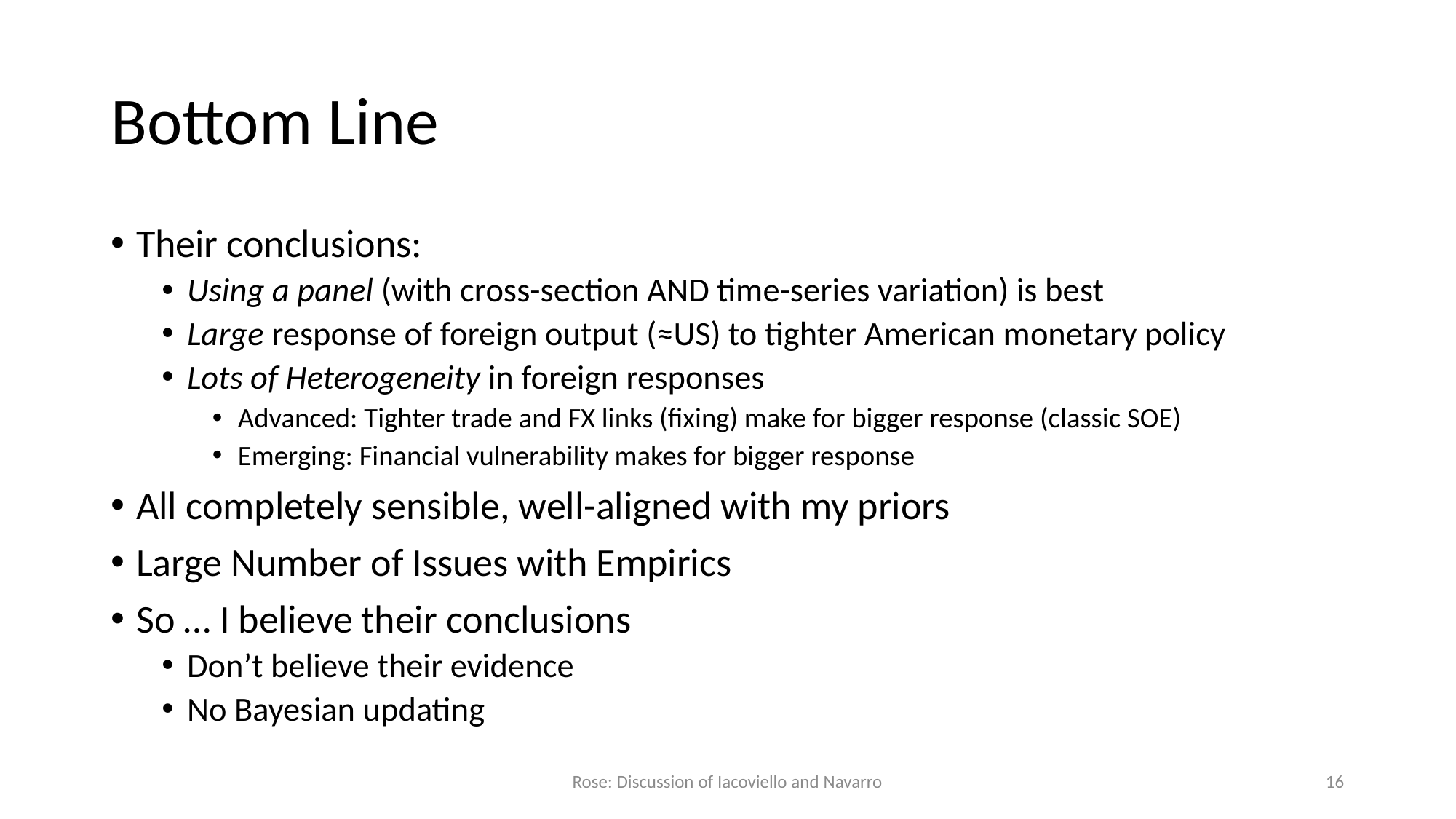

# Bottom Line
Their conclusions:
Using a panel (with cross-section AND time-series variation) is best
Large response of foreign output (≈US) to tighter American monetary policy
Lots of Heterogeneity in foreign responses
Advanced: Tighter trade and FX links (fixing) make for bigger response (classic SOE)
Emerging: Financial vulnerability makes for bigger response
All completely sensible, well-aligned with my priors
Large Number of Issues with Empirics
So … I believe their conclusions
Don’t believe their evidence
No Bayesian updating
Rose: Discussion of Iacoviello and Navarro
16